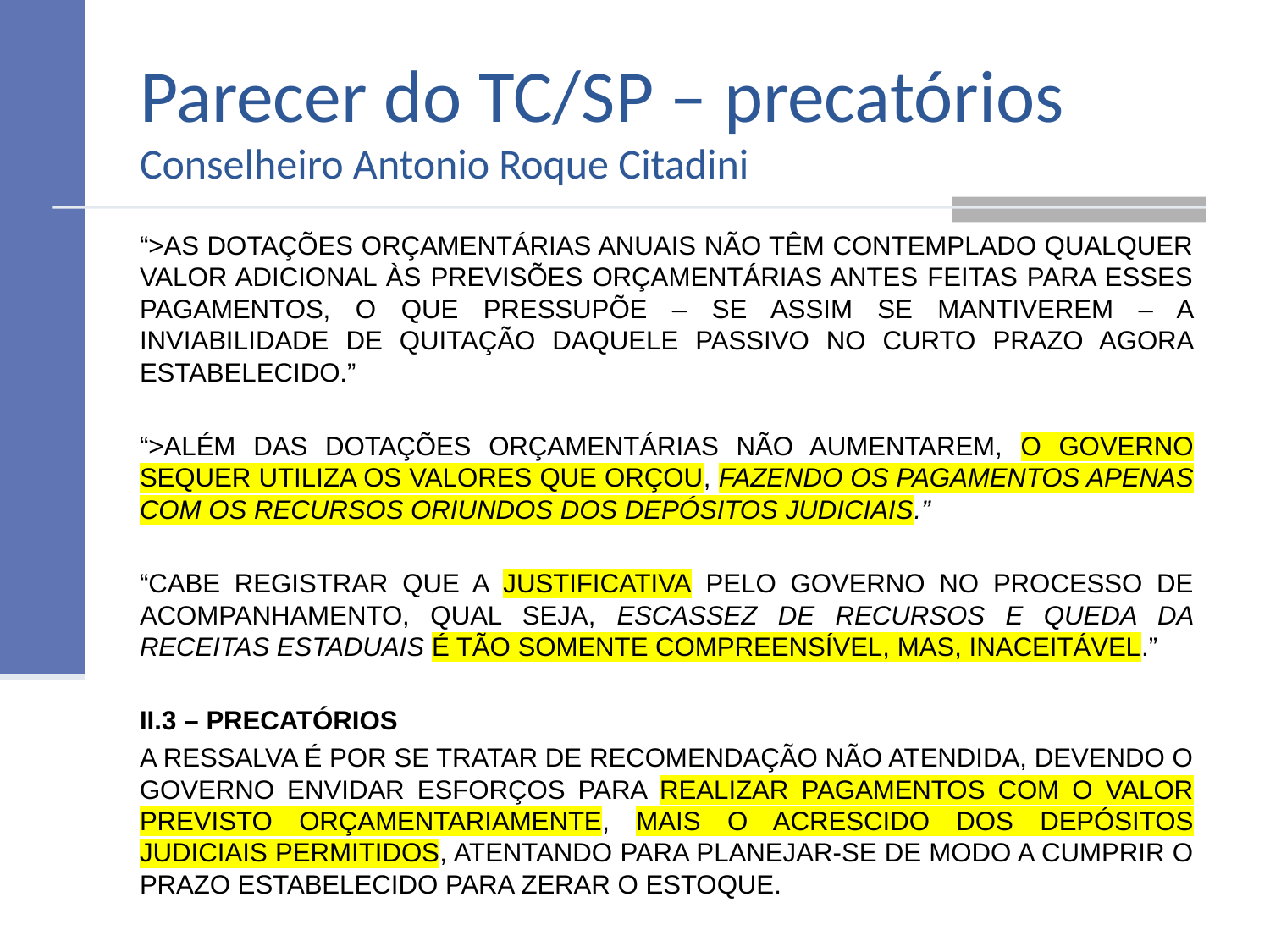

# Parecer do TC/SP – precatórios Conselheiro Antonio Roque Citadini
“>AS DOTAÇÕES ORÇAMENTÁRIAS ANUAIS NÃO TÊM CONTEMPLADO QUALQUER VALOR ADICIONAL ÀS PREVISÕES ORÇAMENTÁRIAS ANTES FEITAS PARA ESSES PAGAMENTOS, O QUE PRESSUPÕE – SE ASSIM SE MANTIVEREM – A INVIABILIDADE DE QUITAÇÃO DAQUELE PASSIVO NO CURTO PRAZO AGORA ESTABELECIDO.”

“>ALÉM DAS DOTAÇÕES ORÇAMENTÁRIAS NÃO AUMENTAREM, O GOVERNO SEQUER UTILIZA OS VALORES QUE ORÇOU, FAZENDO OS PAGAMENTOS APENAS COM OS RECURSOS ORIUNDOS DOS DEPÓSITOS JUDICIAIS.”

“CABE REGISTRAR QUE A JUSTIFICATIVA PELO GOVERNO NO PROCESSO DE ACOMPANHAMENTO, QUAL SEJA, ESCASSEZ DE RECURSOS E QUEDA DA RECEITAS ESTADUAIS É TÃO SOMENTE COMPREENSÍVEL, MAS, INACEITÁVEL.”

II.3 – PRECATÓRIOS
A RESSALVA É POR SE TRATAR DE RECOMENDAÇÃO NÃO ATENDIDA, DEVENDO O GOVERNO ENVIDAR ESFORÇOS PARA REALIZAR PAGAMENTOS COM O VALOR PREVISTO ORÇAMENTARIAMENTE, MAIS O ACRESCIDO DOS DEPÓSITOS JUDICIAIS PERMITIDOS, ATENTANDO PARA PLANEJAR-SE DE MODO A CUMPRIR O PRAZO ESTABELECIDO PARA ZERAR O ESTOQUE.